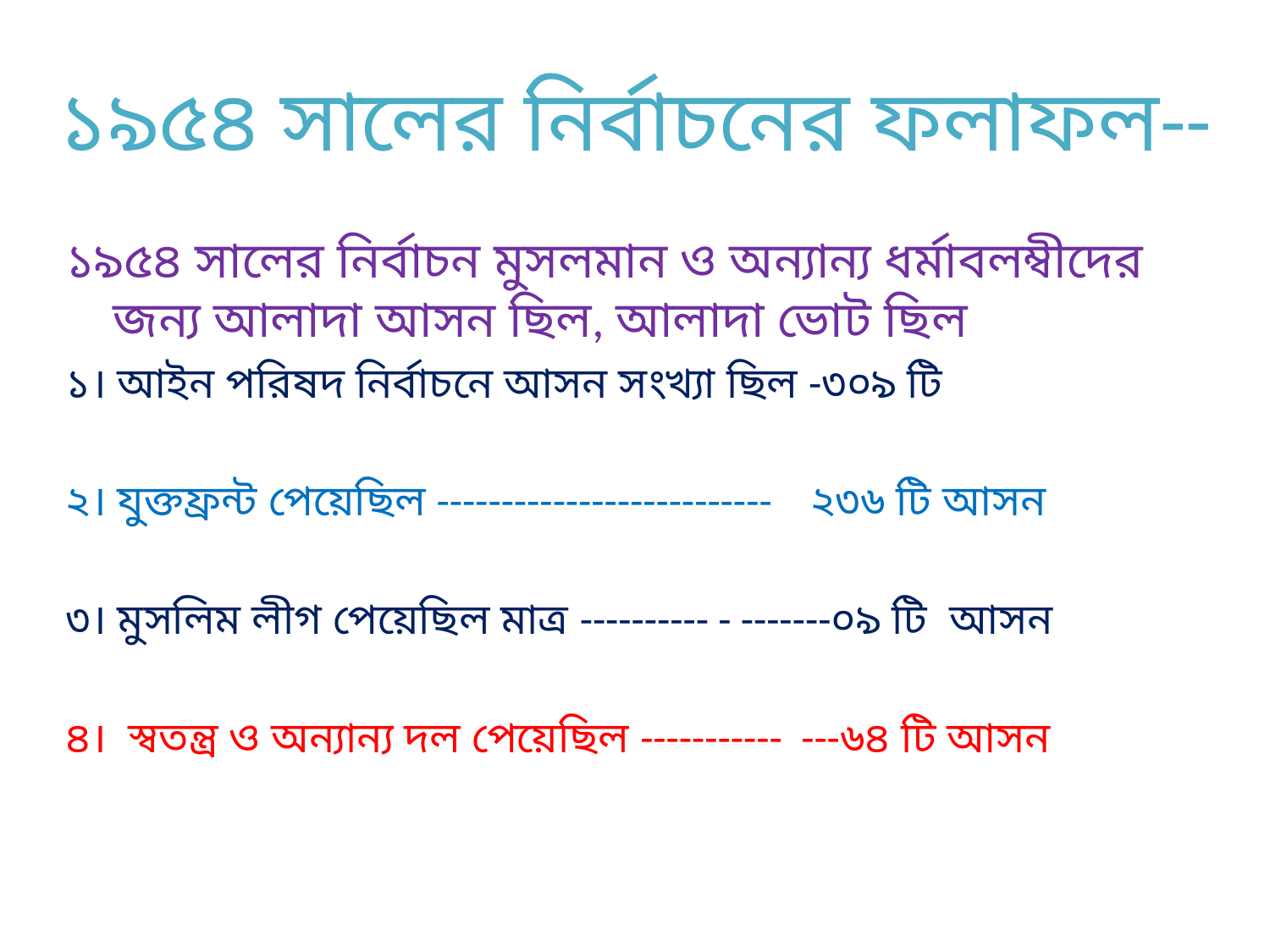

# ১৯৫৪ সালের নির্বাচনের ফলাফল--
১৯৫৪ সালের নির্বাচন মুসলমান ও অন্যান্য ধর্মাবলম্বীদের জন্য আলাদা আসন ছিল, আলাদা ভোট ছিল
১। আইন পরিষদ নির্বাচনে আসন সংখ্যা ছিল -৩০৯ টি

২। যুক্তফ্রন্ট পেয়েছিল --------------------------    ২৩৬ টি আসন

৩। মুসলিম লীগ পেয়েছিল মাত্র ---------- - -------০৯ টি  আসন

৪।  স্বতন্ত্র ও অন্যান্য দল পেয়েছিল -----------  ---৬৪ টি আসন